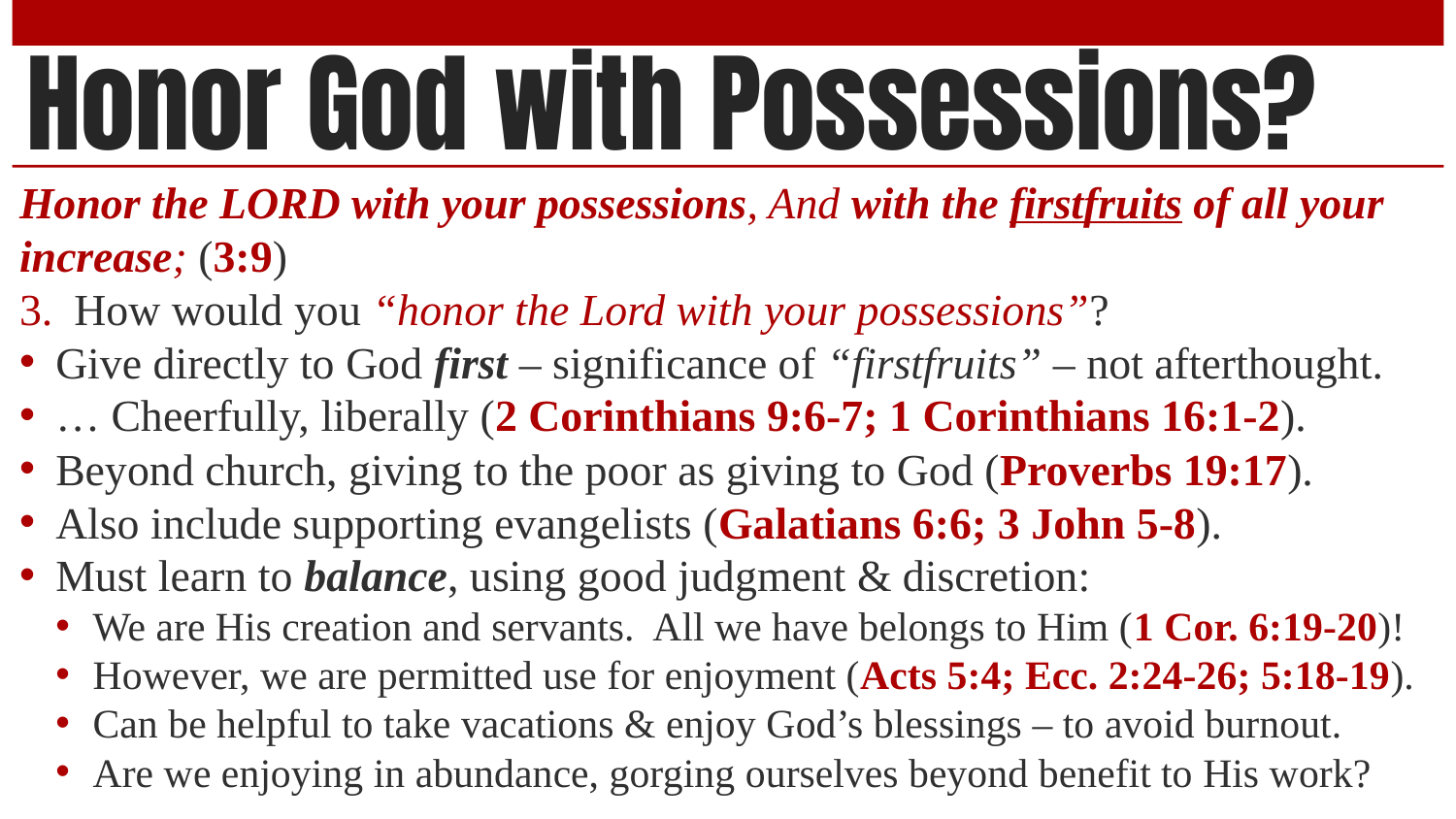

# Honor God with Possessions?
Honor the LORD with your possessions, And with the firstfruits of all your increase; (3:9)
How would you “honor the Lord with your possessions”?
Give directly to God first – significance of “firstfruits” – not afterthought.
… Cheerfully, liberally (2 Corinthians 9:6-7; 1 Corinthians 16:1-2).
Beyond church, giving to the poor as giving to God (Proverbs 19:17).
Also include supporting evangelists (Galatians 6:6; 3 John 5-8).
Must learn to balance, using good judgment & discretion:
We are His creation and servants.  All we have belongs to Him (1 Cor. 6:19-20)!
However, we are permitted use for enjoyment (Acts 5:4; Ecc. 2:24-26; 5:18-19).
Can be helpful to take vacations & enjoy God’s blessings – to avoid burnout.
Are we enjoying in abundance, gorging ourselves beyond benefit to His work?